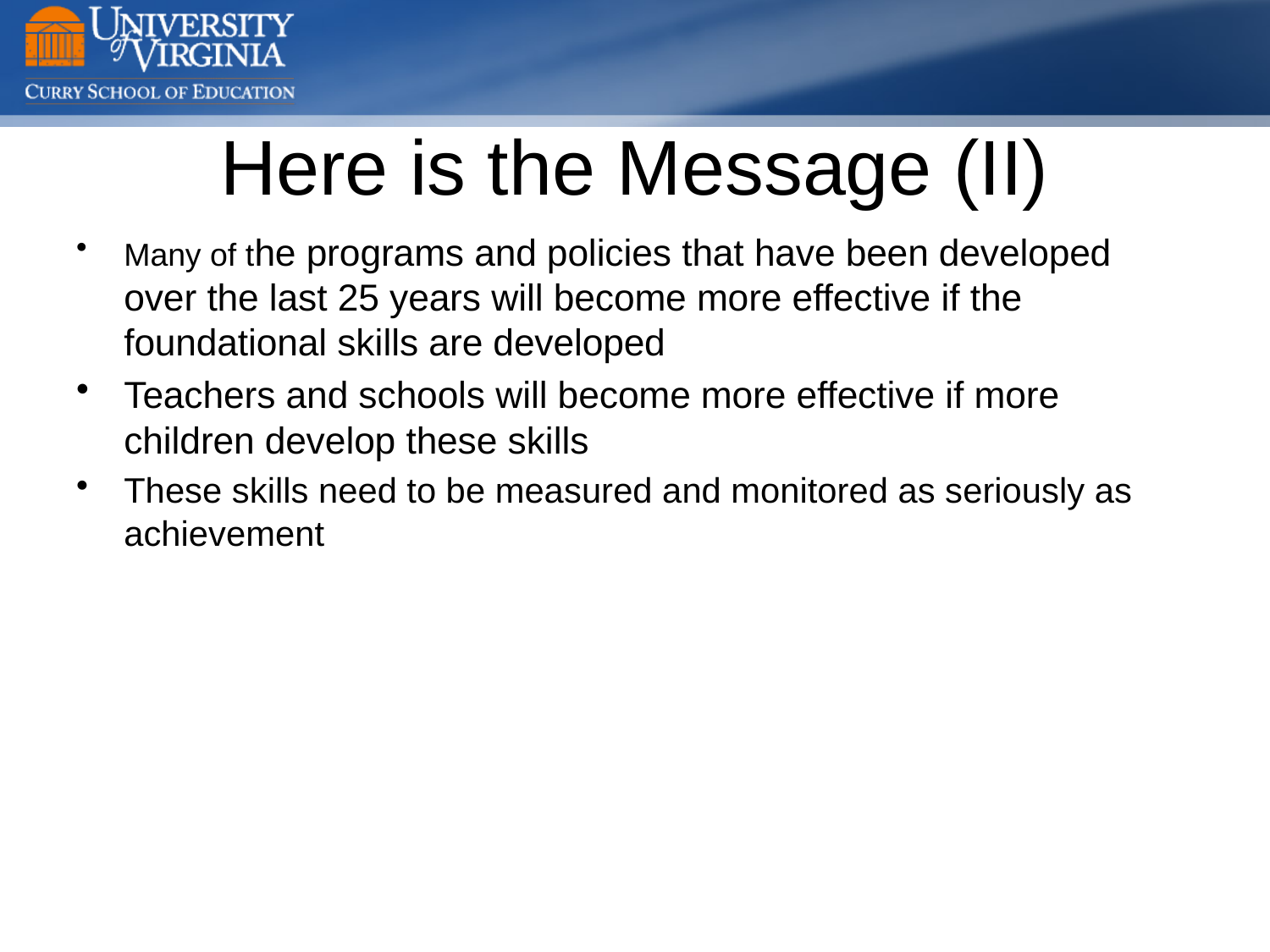

# Here is the Message (II)
Many of the programs and policies that have been developed over the last 25 years will become more effective if the foundational skills are developed
Teachers and schools will become more effective if more children develop these skills
These skills need to be measured and monitored as seriously as achievement